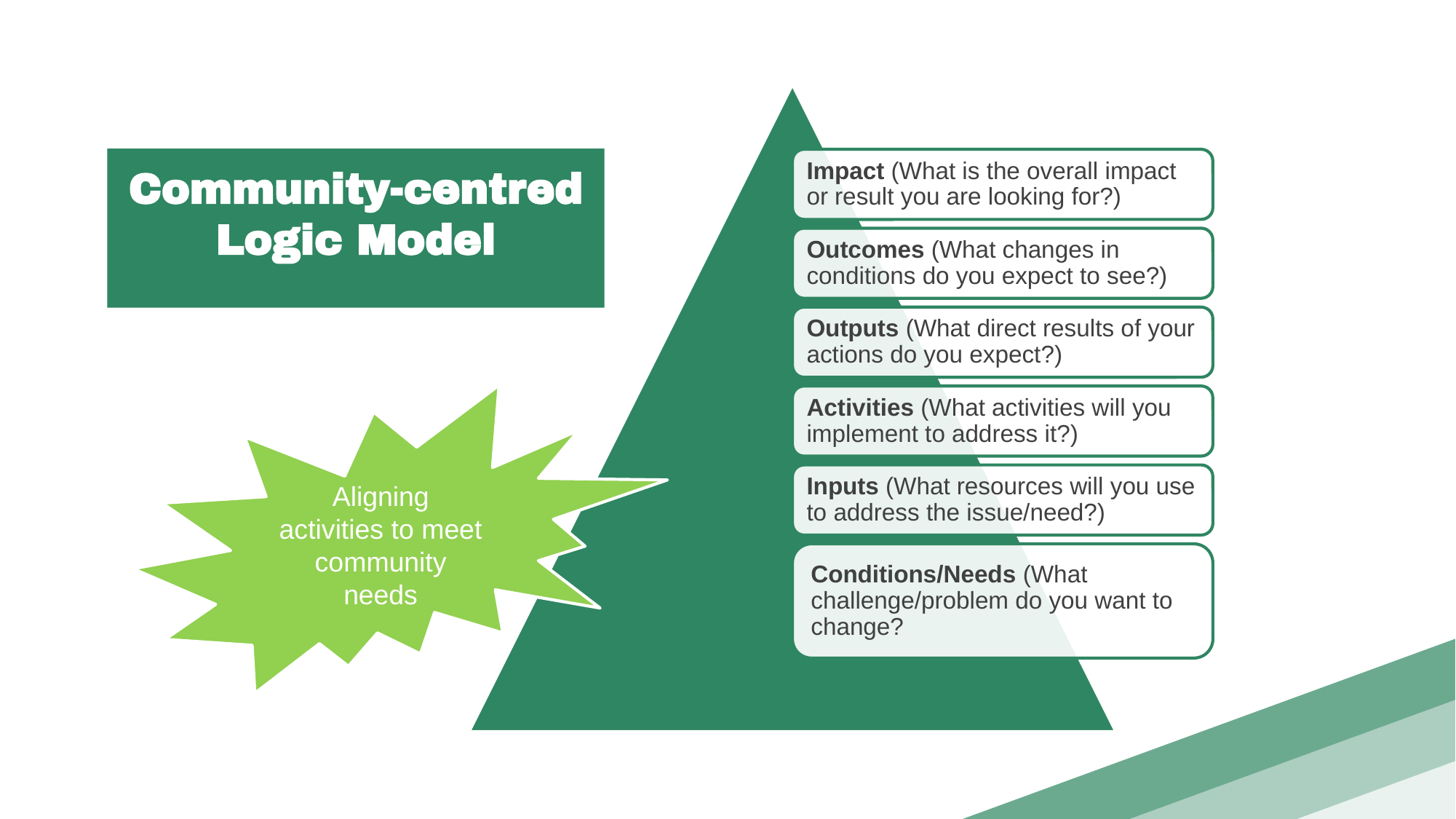

Impact (What is the overall impact or result you are looking for?)
Outcomes (What changes in conditions do you expect to see?)
Outputs (What direct results of your actions do you expect?)
Activities (What activities will you implement to address it?)
Inputs (What resources will you use to address the issue/need?)
Conditions/Needs (What challenge/problem do you want to change?

Community-centred
Logic Model
Aligning activities to meet community needs